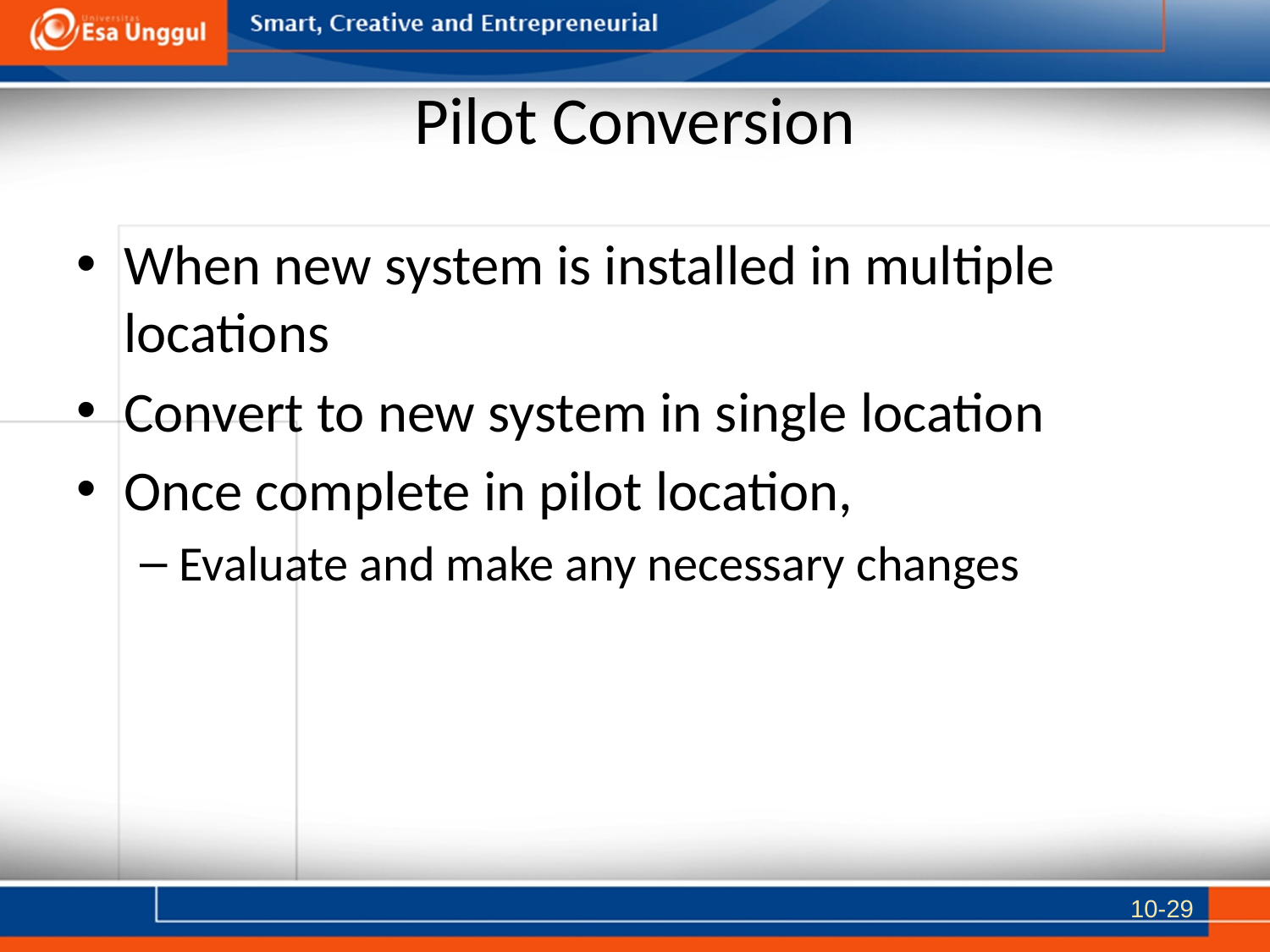

# Pilot Conversion
When new system is installed in multiple locations
Convert to new system in single location
Once complete in pilot location,
Evaluate and make any necessary changes
10-29